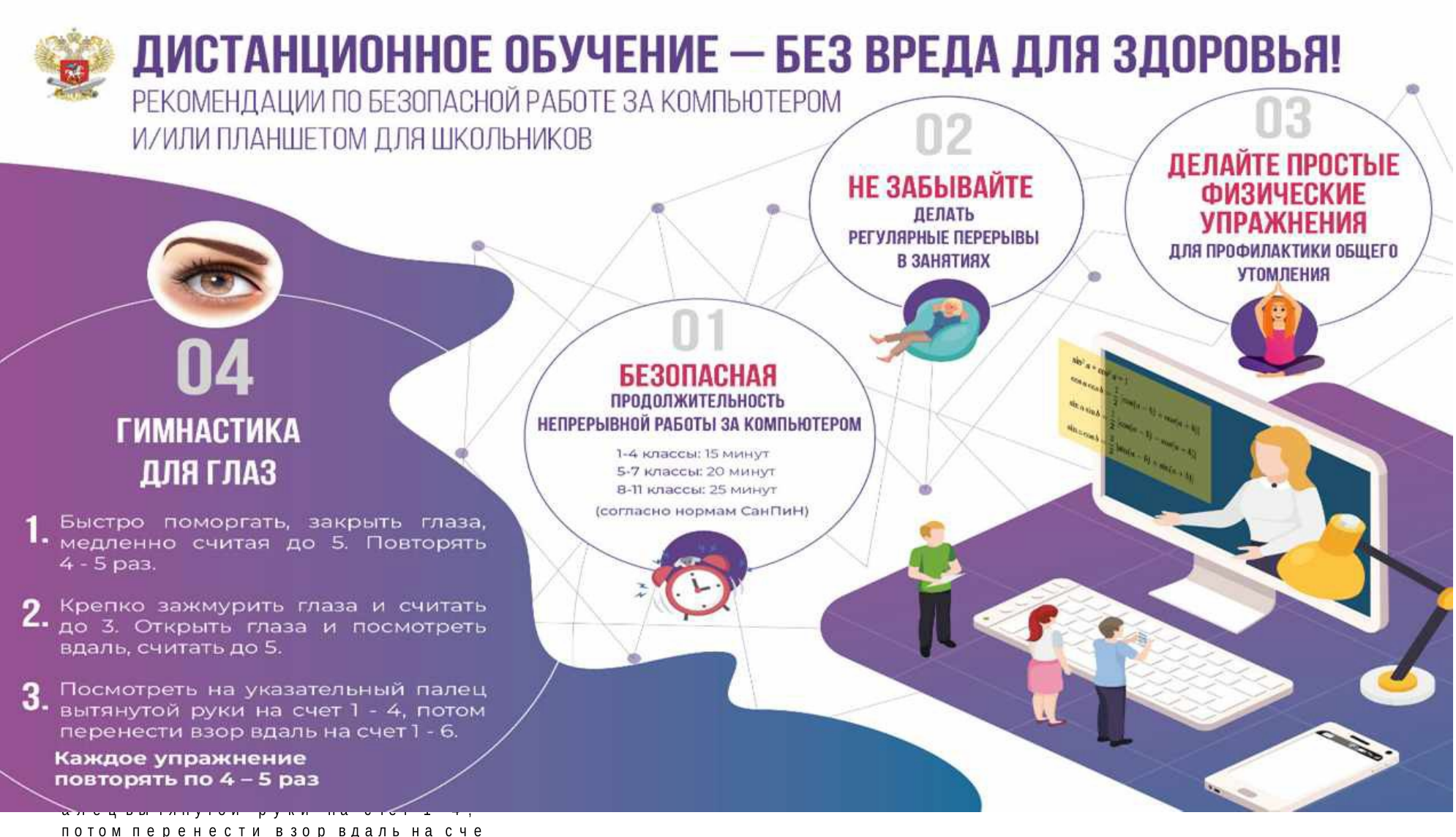

ДИСТАНЦИОННОЕ ОБУЧЕНИЕ -	БЕЗ ВРЕДА ДЛЯ	ЗДОРОВЬЯ!
РЕКОМЕНДАЦИИ ПО БЕЗОПАСНОЙ РАБОТЕ ЗА  КОМПЬЮТЕРОМ И/ИЛИ  ПЛАНШЕТОМ  ДЛЯ  ШКОЛЬНИКОВ
ДЕЛАЙТЕ ПРОСТЫЕ
НЕ ЗАБЫВАЙТЕ	ФИЗИЧЕСКИЕ
ДЕЛАТЬ	УПРАЖНЕНИЯ
РЕГУЛЯРНЫЕ ПЕРЕРЫВЫ
для ПРОФИЛАКТИКИ  ОБЩЕГО
В ЗАНЯТИЯХ
УТОМЛЕНИЯ
04	01
БЕЗОПАСНАЯ
ПРОДОЛЖИТЕЛЬНОСТЬ
ГИМ НАСТИКА	НЕПРЕРЫВНОЙ РАБОТЫ ЗА КОМПЬЮТЕРОМ	*'-Г-
1 . 4  к л а с с ы ; 15 м и н у т
Д Л Я  ГЛАЗ	5 - 7  к п а с е ы :  2 0  м и нут
8*11  K /iaccbi; 2 5  м и н у т
( с о г л а с н о   н о р м а м С а н П и Н )
1      Б ы стро      п о м о р га ть,     за кр ы ть      глаза
м е д л е н н о	счи тая	д о	5.	П овторять 4  - 5    раз,

р       К р е п к о    з а ж м у р и т ь     глаза     и    считать д о     3-    О ткр ы ть     глаза     и     посм отре ть вдаль,  счи тать  д о  5.

О      П о см о тр е ть    на   ука за те л ьны й    п а л е ц вы тянутой    р у к и    на   счет   1 - 4 ,    потом п е р е н е с т и   в зо р  вдаль  на  с ч е т !   -  6.
К  а  ж  д  о  е    у  п  р  а  ж  н  е  н  и  е
.	п  о  в  т о  р  я  т ь    п  о    4   -  5	р  а  з